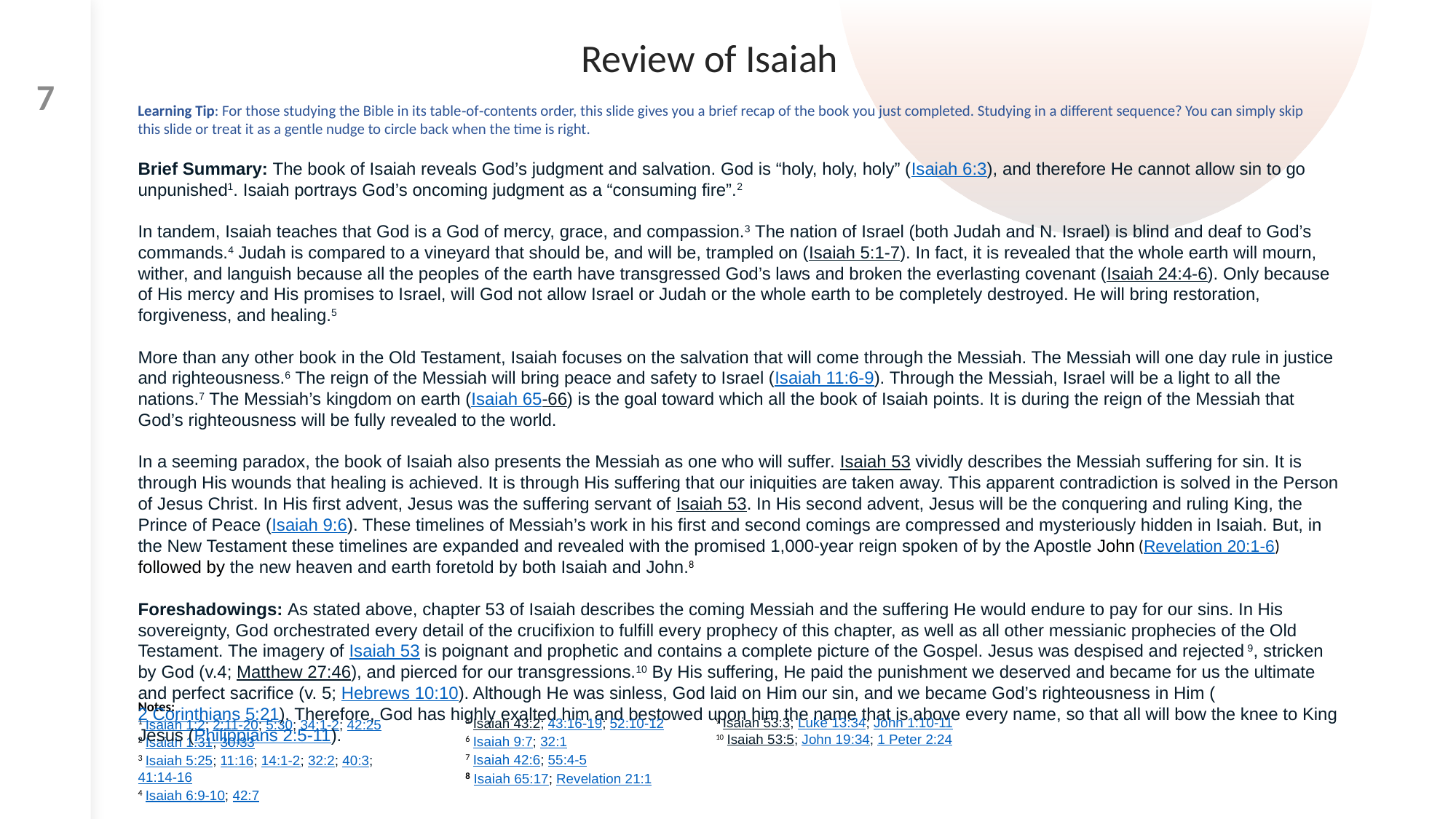

# Review of Isaiah
7
Learning Tip: For those studying the Bible in its table‑of‑contents order, this slide gives you a brief recap of the book you just completed. Studying in a different sequence? You can simply skip this slide or treat it as a gentle nudge to circle back when the time is right.
Brief Summary: The book of Isaiah reveals God’s judgment and salvation. God is “holy, holy, holy” (Isaiah 6:3), and therefore He cannot allow sin to go unpunished1. Isaiah portrays God’s oncoming judgment as a “consuming fire”.2
In tandem, Isaiah teaches that God is a God of mercy, grace, and compassion.3 The nation of Israel (both Judah and N. Israel) is blind and deaf to God’s commands.4 Judah is compared to a vineyard that should be, and will be, trampled on (Isaiah 5:1-7). In fact, it is revealed that the whole earth will mourn, wither, and languish because all the peoples of the earth have transgressed God’s laws and broken the everlasting covenant (Isaiah 24:4-6). Only because of His mercy and His promises to Israel, will God not allow Israel or Judah or the whole earth to be completely destroyed. He will bring restoration, forgiveness, and healing.5
More than any other book in the Old Testament, Isaiah focuses on the salvation that will come through the Messiah. The Messiah will one day rule in justice and righteousness.6 The reign of the Messiah will bring peace and safety to Israel (Isaiah 11:6-9). Through the Messiah, Israel will be a light to all the nations.7 The Messiah’s kingdom on earth (Isaiah 65-66) is the goal toward which all the book of Isaiah points. It is during the reign of the Messiah that God’s righteousness will be fully revealed to the world.
In a seeming paradox, the book of Isaiah also presents the Messiah as one who will suffer. Isaiah 53 vividly describes the Messiah suffering for sin. It is through His wounds that healing is achieved. It is through His suffering that our iniquities are taken away. This apparent contradiction is solved in the Person of Jesus Christ. In His first advent, Jesus was the suffering servant of Isaiah 53. In His second advent, Jesus will be the conquering and ruling King, the Prince of Peace (Isaiah 9:6). These timelines of Messiah’s work in his first and second comings are compressed and mysteriously hidden in Isaiah. But, in the New Testament these timelines are expanded and revealed with the promised 1,000-year reign spoken of by the Apostle John (Revelation 20:1-6) followed by the new heaven and earth foretold by both Isaiah and John.8
Foreshadowings: As stated above, chapter 53 of Isaiah describes the coming Messiah and the suffering He would endure to pay for our sins. In His sovereignty, God orchestrated every detail of the crucifixion to fulfill every prophecy of this chapter, as well as all other messianic prophecies of the Old Testament. The imagery of Isaiah 53 is poignant and prophetic and contains a complete picture of the Gospel. Jesus was despised and rejected 9, stricken by God (v.4; Matthew 27:46), and pierced for our transgressions.10 By His suffering, He paid the punishment we deserved and became for us the ultimate and perfect sacrifice (v. 5; Hebrews 10:10). Although He was sinless, God laid on Him our sin, and we became God’s righteousness in Him (2 Corinthians 5:21). Therefore, God has highly exalted him and bestowed upon him the name that is above every name, so that all will bow the knee to King Jesus (Philippians 2:5-11).

5 Isaiah 43:2; 43:16-19; 52:10-12
6 Isaiah 9:7; 32:1
7 Isaiah 42:6; 55:4-5
8 Isaiah 65:17; Revelation 21:1

9 Isaiah 53:3; Luke 13:34; John 1:10-11
10 Isaiah 53:5; John 19:34; 1 Peter 2:24
Notes:
1 Isaiah 1:2; 2:11-20; 5:30; 34:1-2; 42:25
2 Isaiah 1:31; 30:33
3 Isaiah 5:25; 11:16; 14:1-2; 32:2; 40:3; 41:14-16
4 Isaiah 6:9-10; 42:7